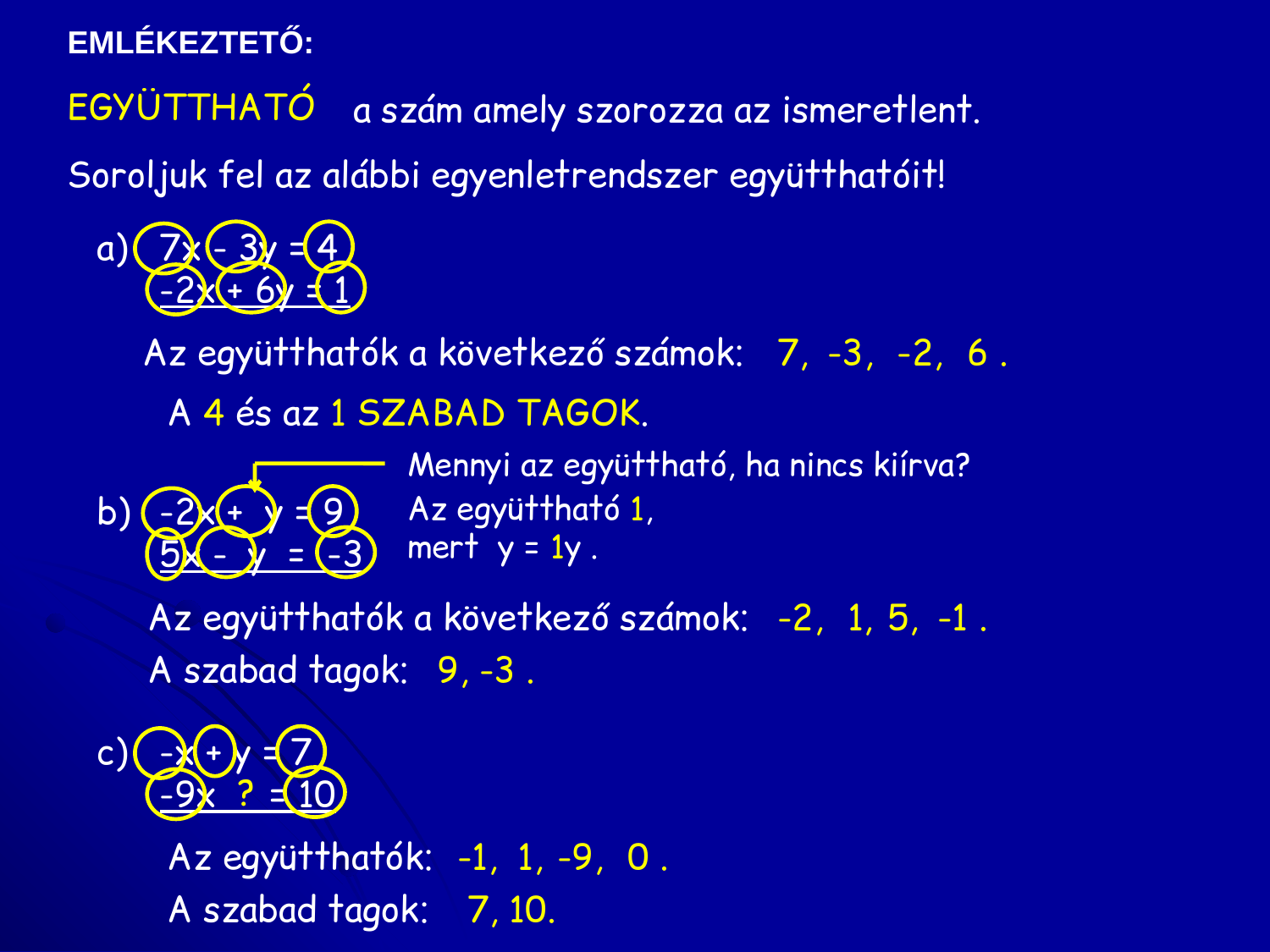

EMLÉKEZTETŐ:
EGYÜTTHATÓ
                           a szám amely szorozza az ismeretlent.
Soroljuk fel az alábbi egyenletrendszer együtthatóit!
a)	7x - 3y = 4
	-2x + 6y = 1

Az együtthatók a következő számok:
7,
-3,
-2,
6 .
A 4 és az 1 SZABAD TAGOK.
Mennyi az együttható, ha nincs kiírva?

Az együttható 1,
mert  y = 1y .
b)	-2x +  y = 9
	5x -  y  =  -3

Az együtthatók a következő számok:
-2,
1,
5,
-1 .
A szabad tagok:
9, -3 .
c)	-x + y = 7
	-9x     = 10

?

Az együtthatók:
-1,
1,
-9,
0 .
A szabad tagok:
7, 10.